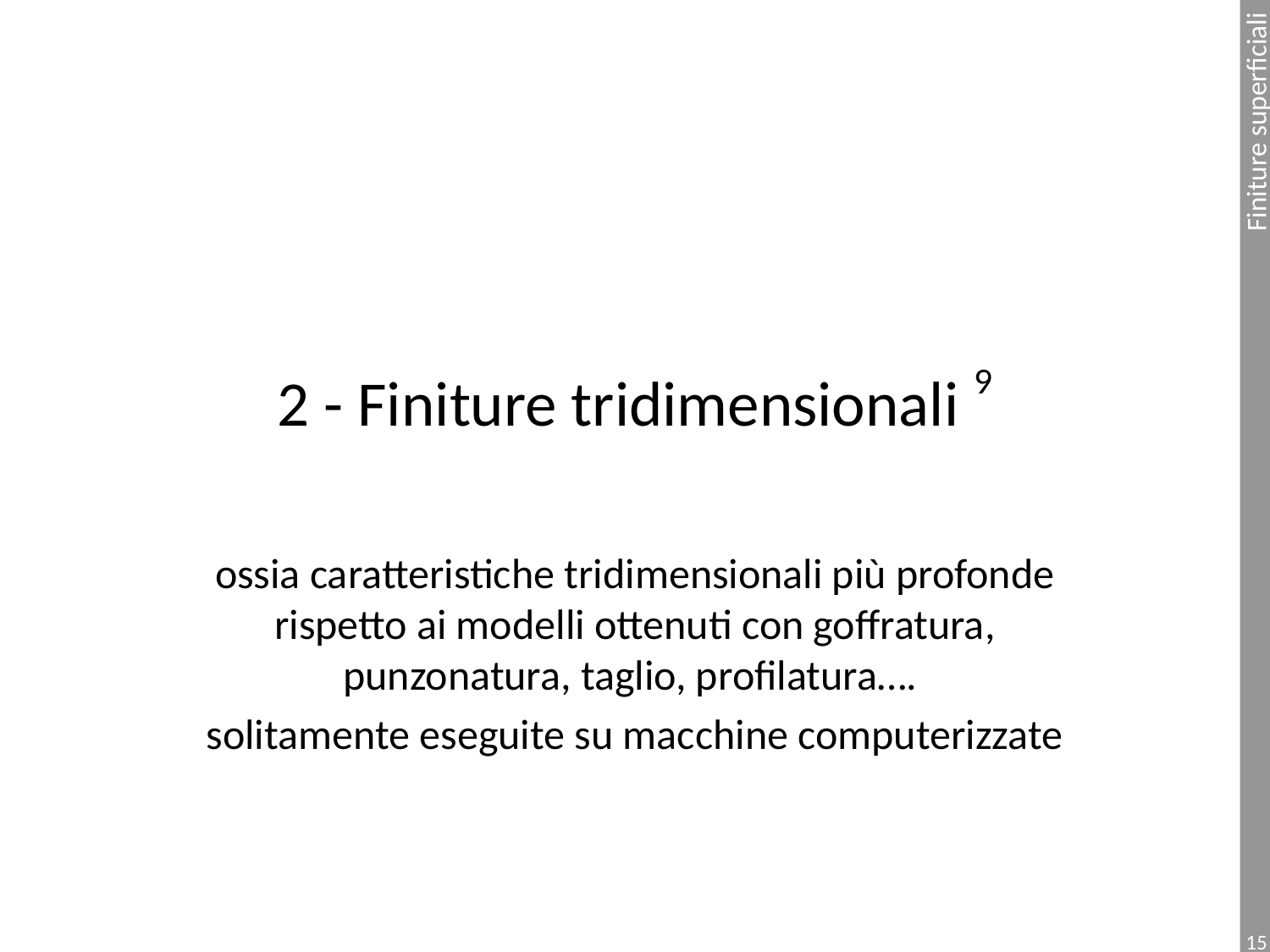

# 2 - Finiture tridimensionali 9
ossia caratteristiche tridimensionali più profonde rispetto ai modelli ottenuti con goffratura, punzonatura, taglio, profilatura….
solitamente eseguite su macchine computerizzate

15